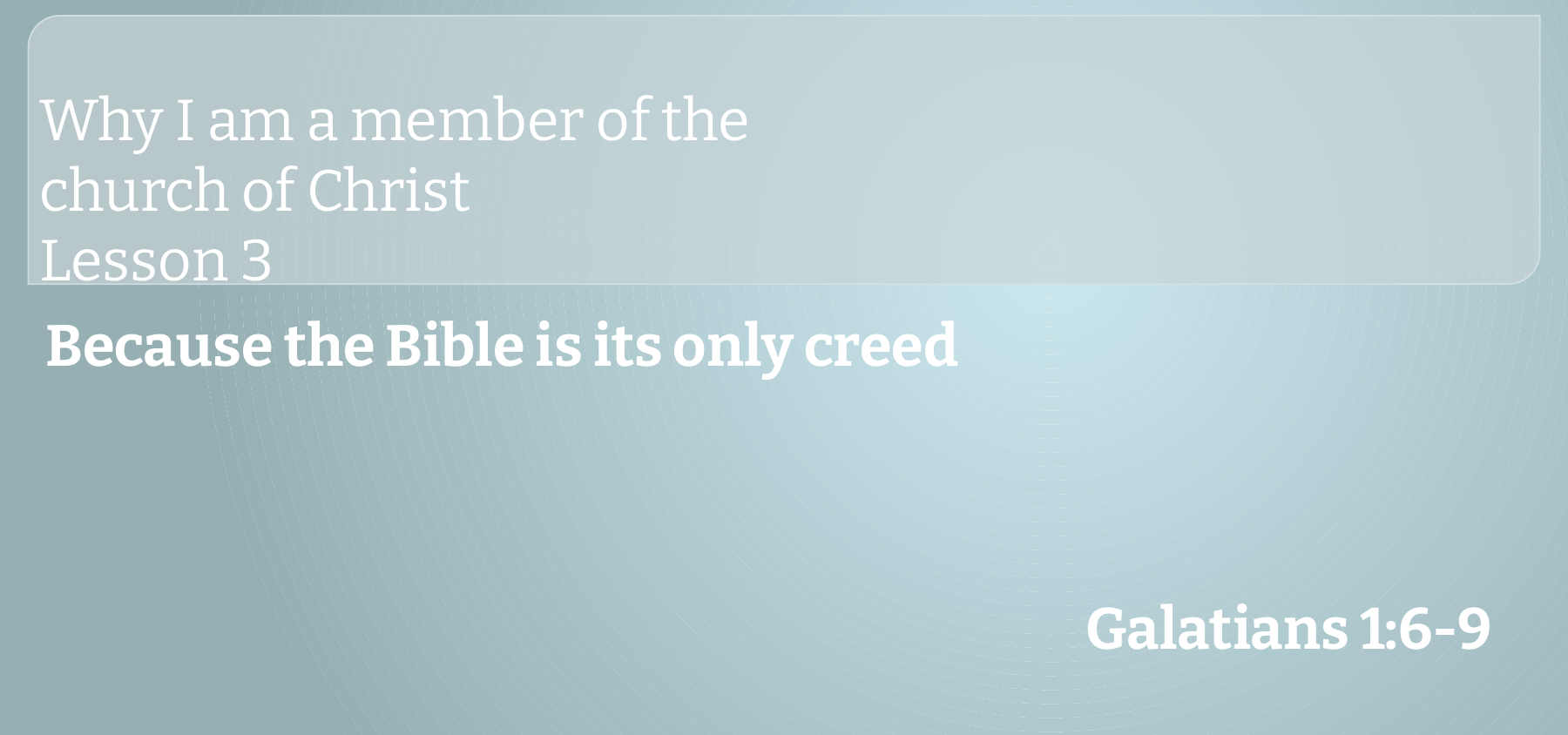

# Why I am a member of the church of Christ Lesson 3
Because the Bible is its only creed
Galatians 1:6-9